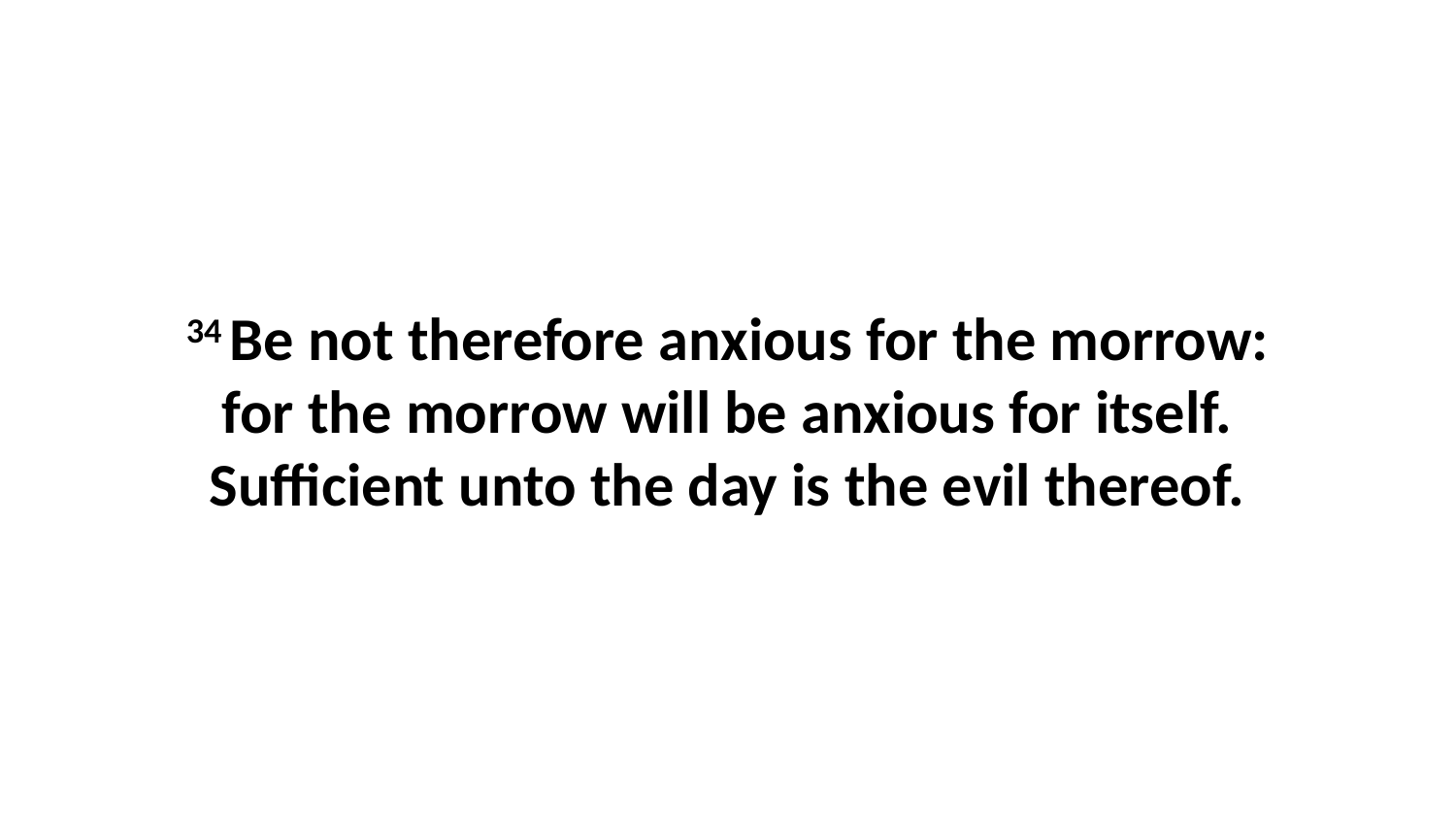

34 Be not therefore anxious for the morrow: for the morrow will be anxious for itself. Sufficient unto the day is the evil thereof.